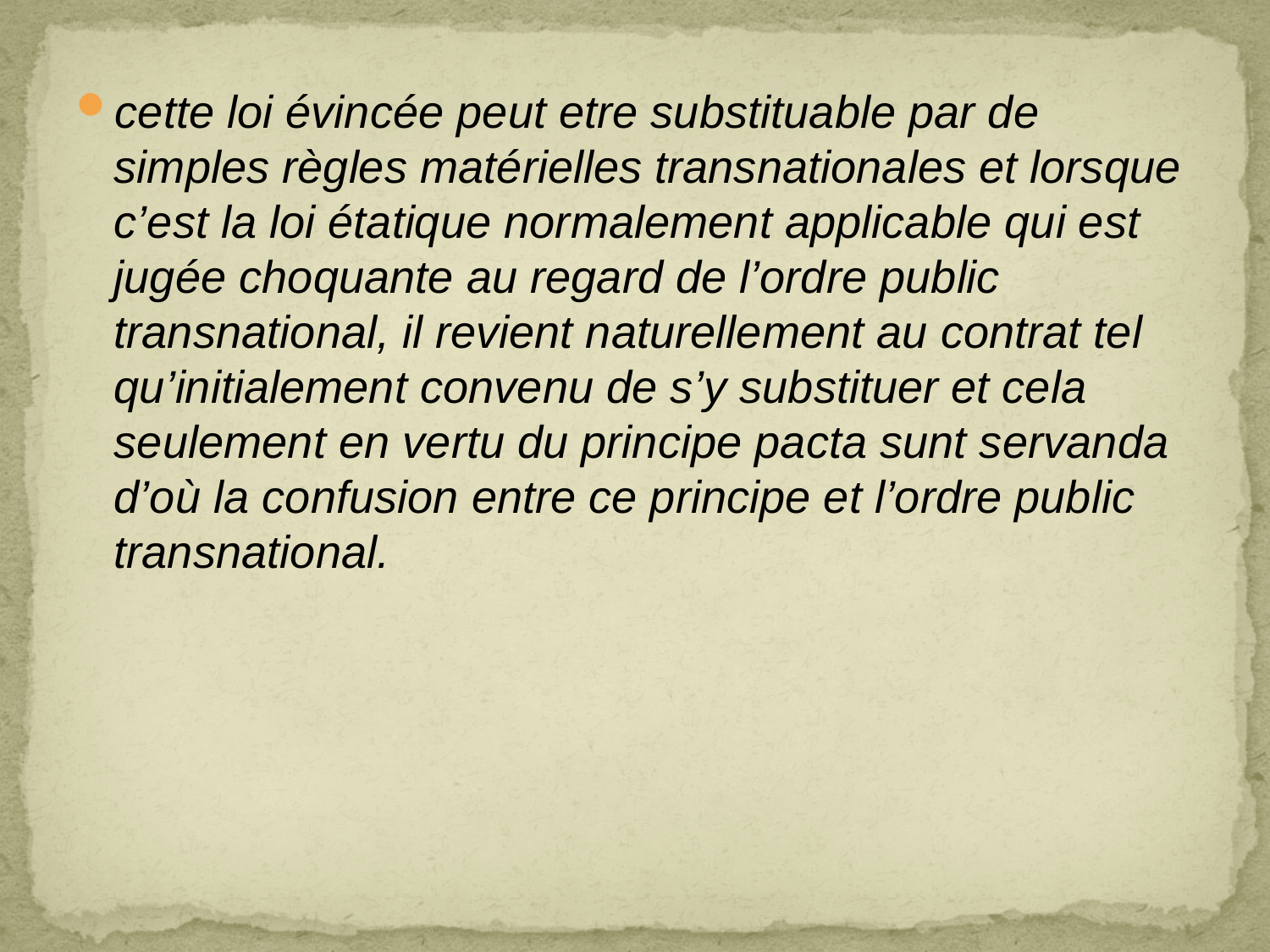

cette loi évincée peut etre substituable par de simples règles matérielles transnationales et lorsque c’est la loi étatique normalement applicable qui est jugée choquante au regard de l’ordre public transnational, il revient naturellement au contrat tel qu’initialement convenu de s’y substituer et cela seulement en vertu du principe pacta sunt servanda d’où la confusion entre ce principe et l’ordre public transnational.